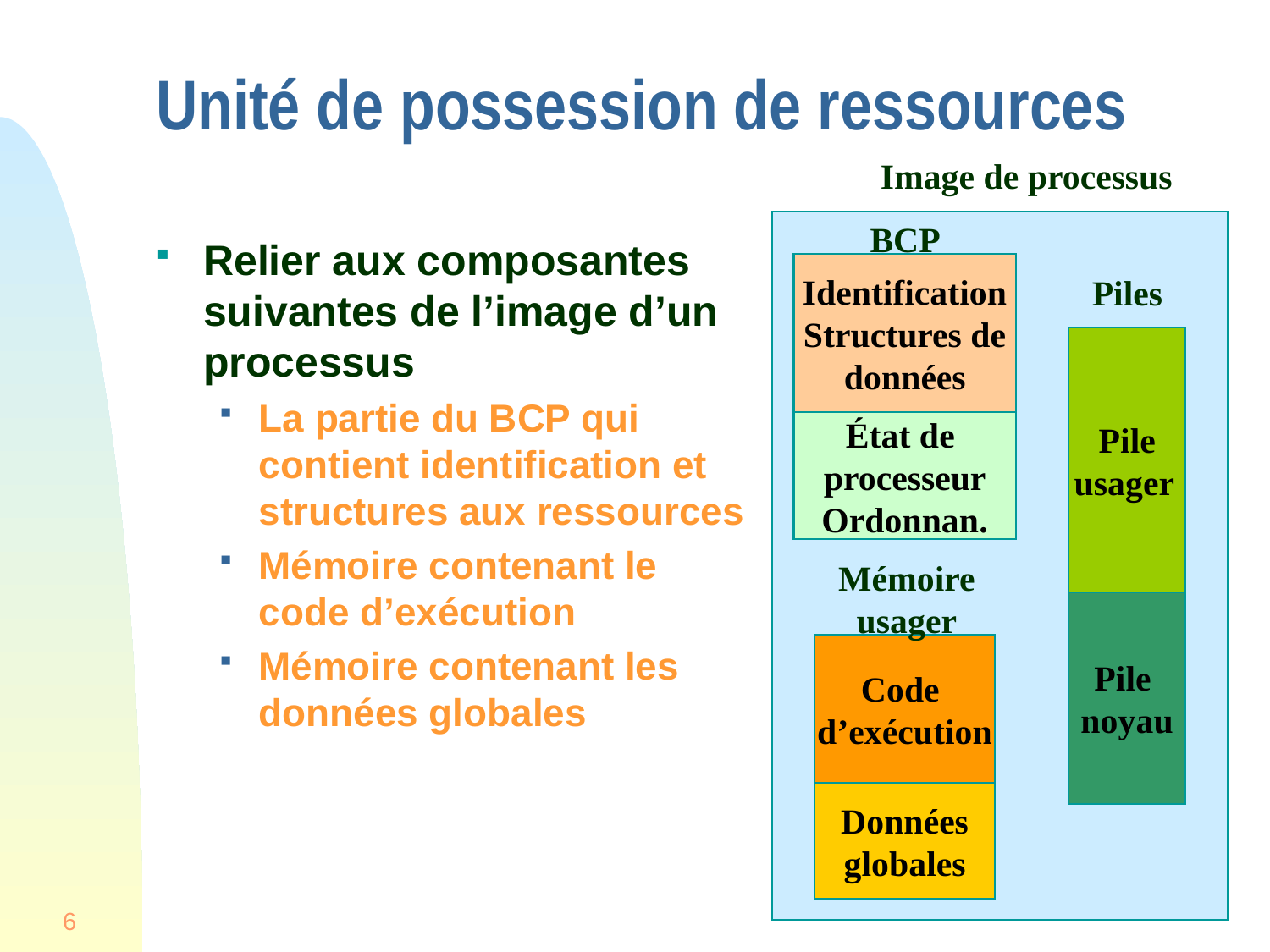

# Unité de possession de ressources
Image de processus

BCP
Relier aux composantes suivantes de l’image d’un processus
La partie du BCP qui contient identification et structures aux ressources
Mémoire contenant le code d’exécution
Mémoire contenant les données globales
Identification
Structures de
données
Piles
Pile
usager
État de
processeur
Ordonnan.
Mémoire
usager
Pile
noyau
Code
d’exécution
Données
globales
6